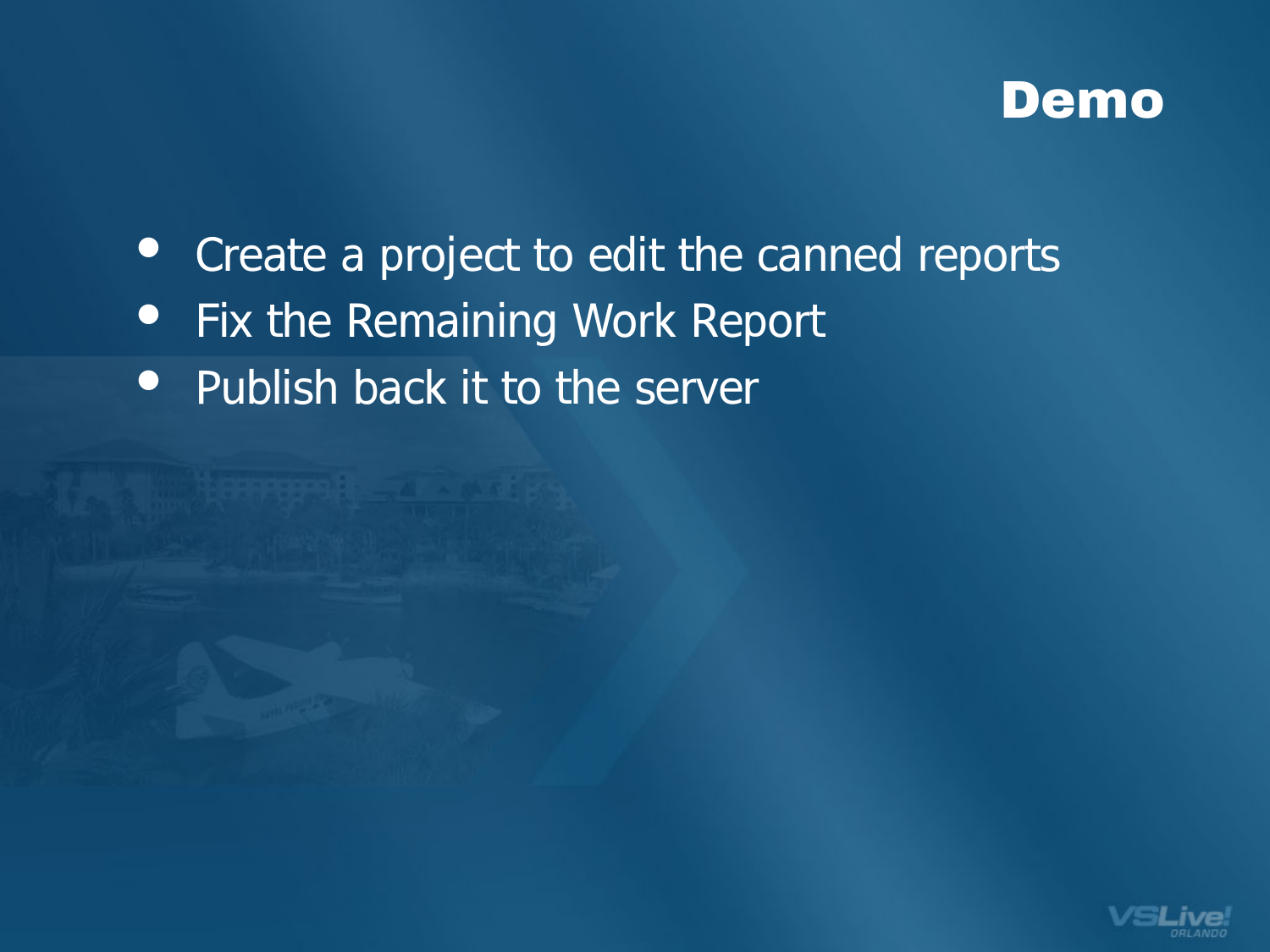

# Demo
Create a project to edit the canned reports
Fix the Remaining Work Report
Publish back it to the server